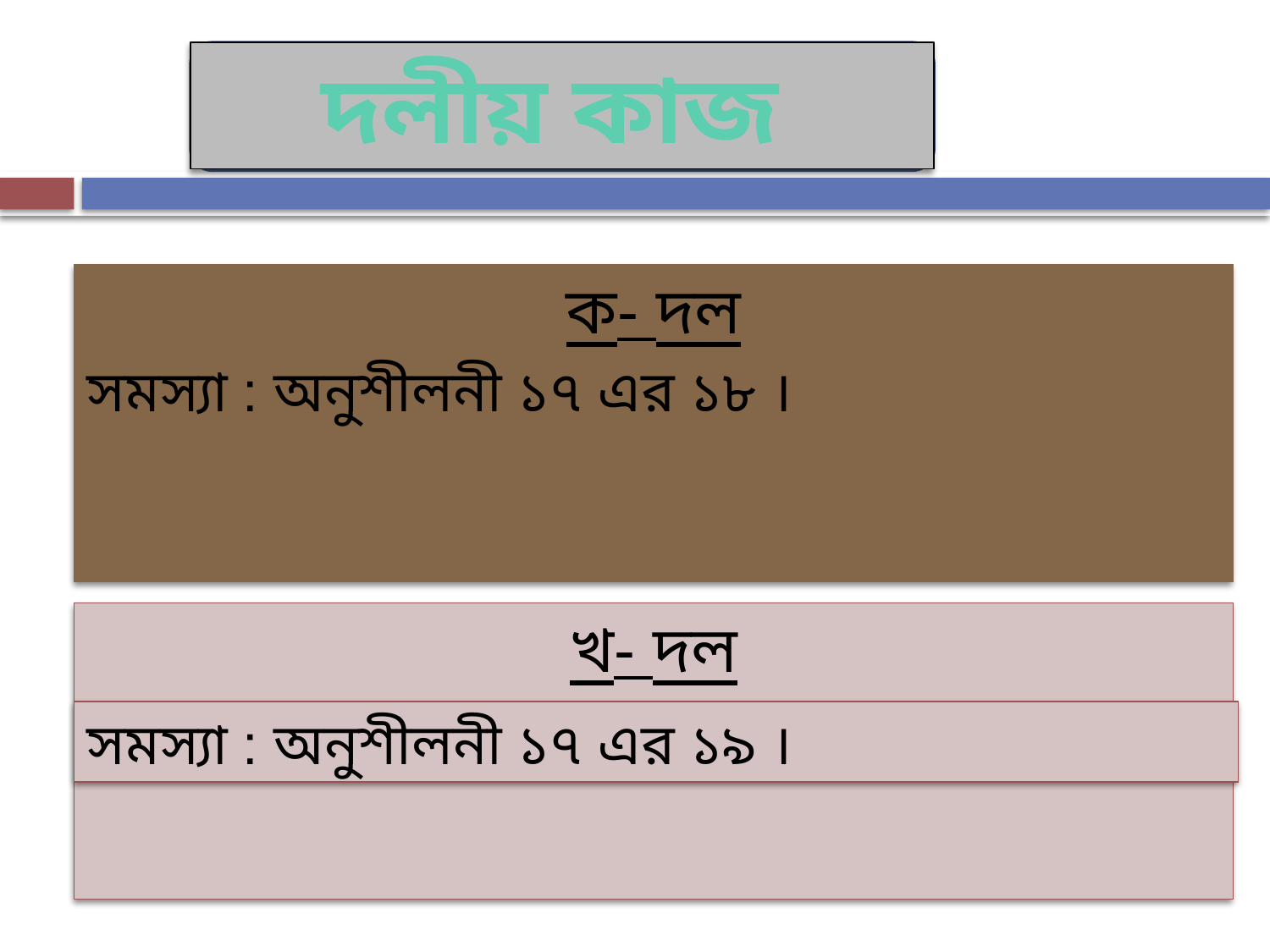

দলীয় কাজ
ক- দল
সমস্যা : অনুশীলনী ১৭ এর ১৮ ।

খ- দল
সমস্যা : অনুশীলনী ১৭ এর ১৯ ।